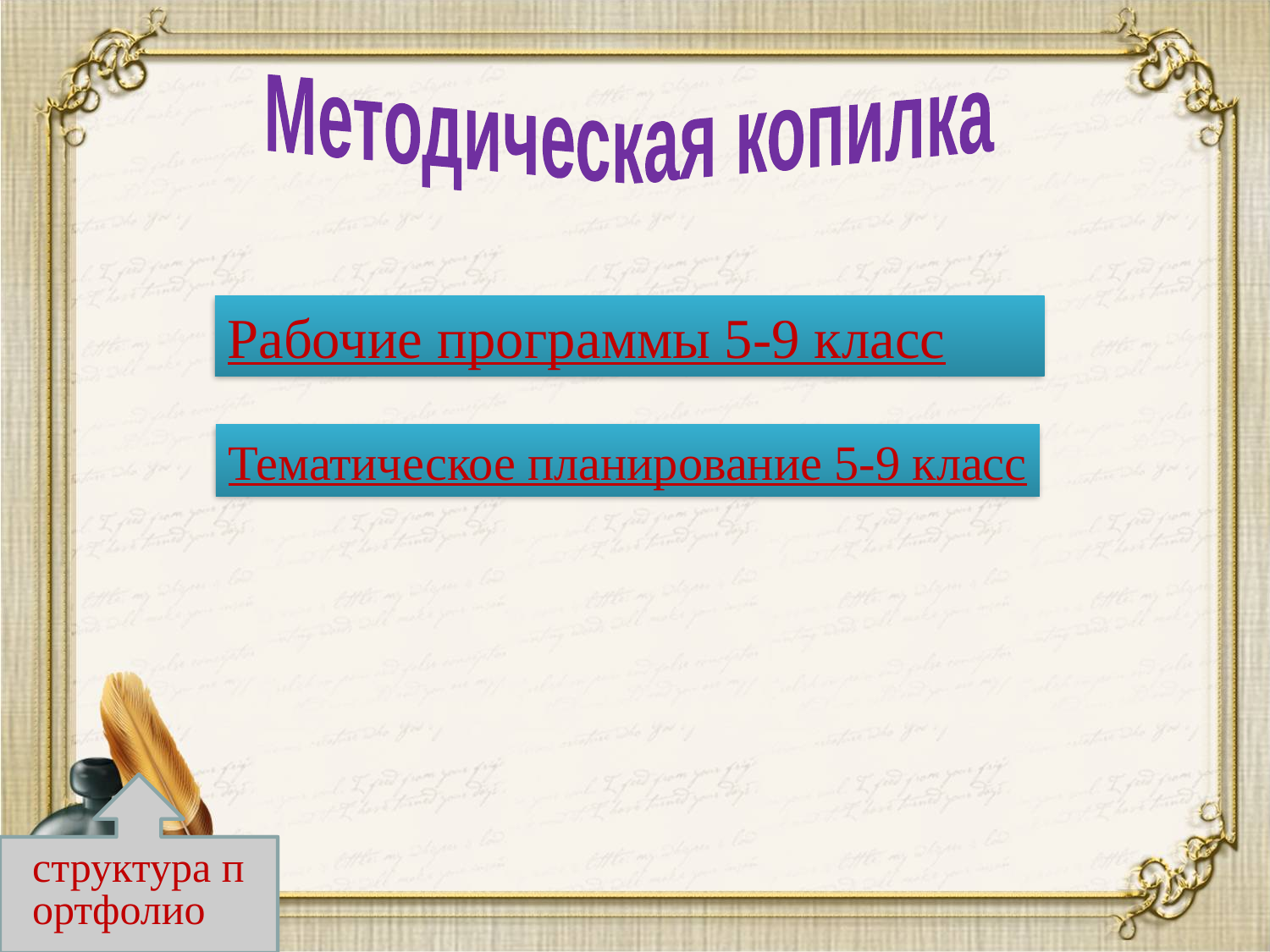

Методическая копилка
Рабочие программы 5-9 класс
Тематическое планирование 5-9 класс

структура портфолио
структура портфолио